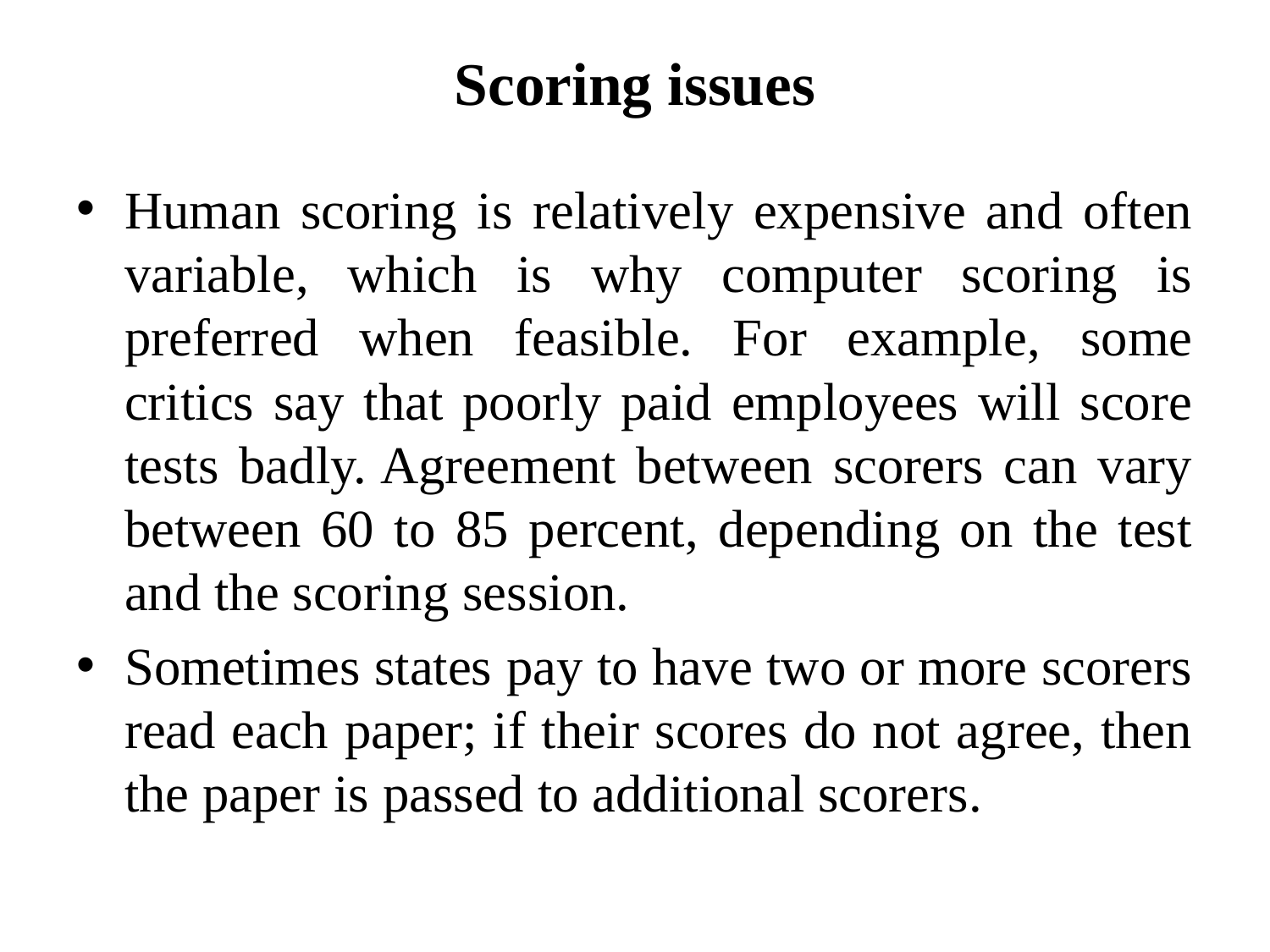

# Scoring issues
Human scoring is relatively expensive and often variable, which is why computer scoring is preferred when feasible. For example, some critics say that poorly paid employees will score tests badly. Agreement between scorers can vary between 60 to 85 percent, depending on the test and the scoring session.
Sometimes states pay to have two or more scorers read each paper; if their scores do not agree, then the paper is passed to additional scorers.